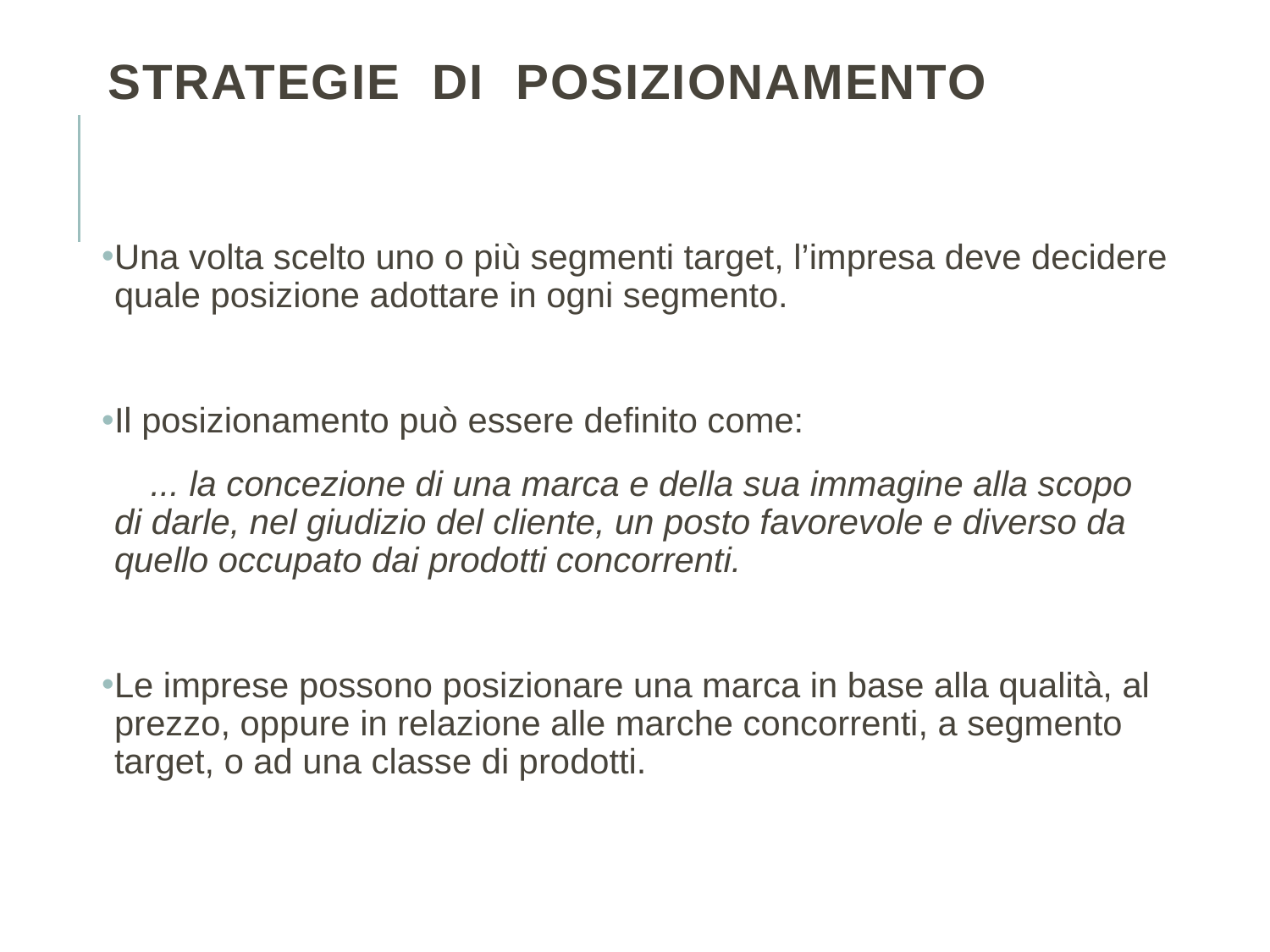

# STRATEGIE  DI  POSIZIONAMENTO
Una volta scelto uno o più segmenti target, l’impresa deve decidere quale posizione adottare in ogni segmento.

Il posizionamento può essere definito come:
     ... la concezione di una marca e della sua immagine alla scopo di darle, nel giudizio del cliente, un posto favorevole e diverso da quello occupato dai prodotti concorrenti.

Le imprese possono posizionare una marca in base alla qualità, al prezzo, oppure in relazione alle marche concorrenti, a segmento target, o ad una classe di prodotti.